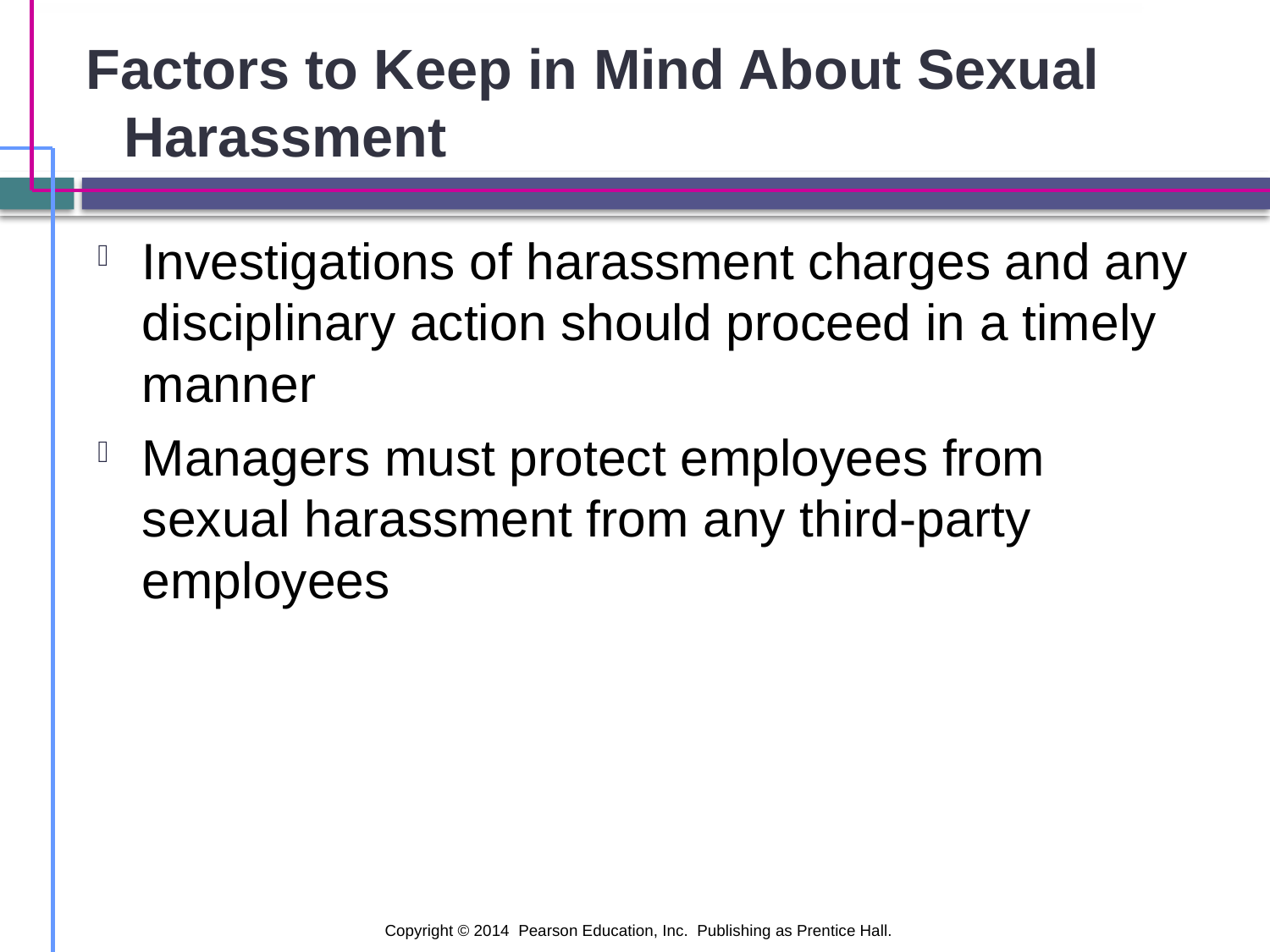

# Factors to Keep in Mind About Sexual Harassment

Investigations of harassment charges and any disciplinary action should proceed in a timely manner
Managers must protect employees from sexual harassment from any third-party employees